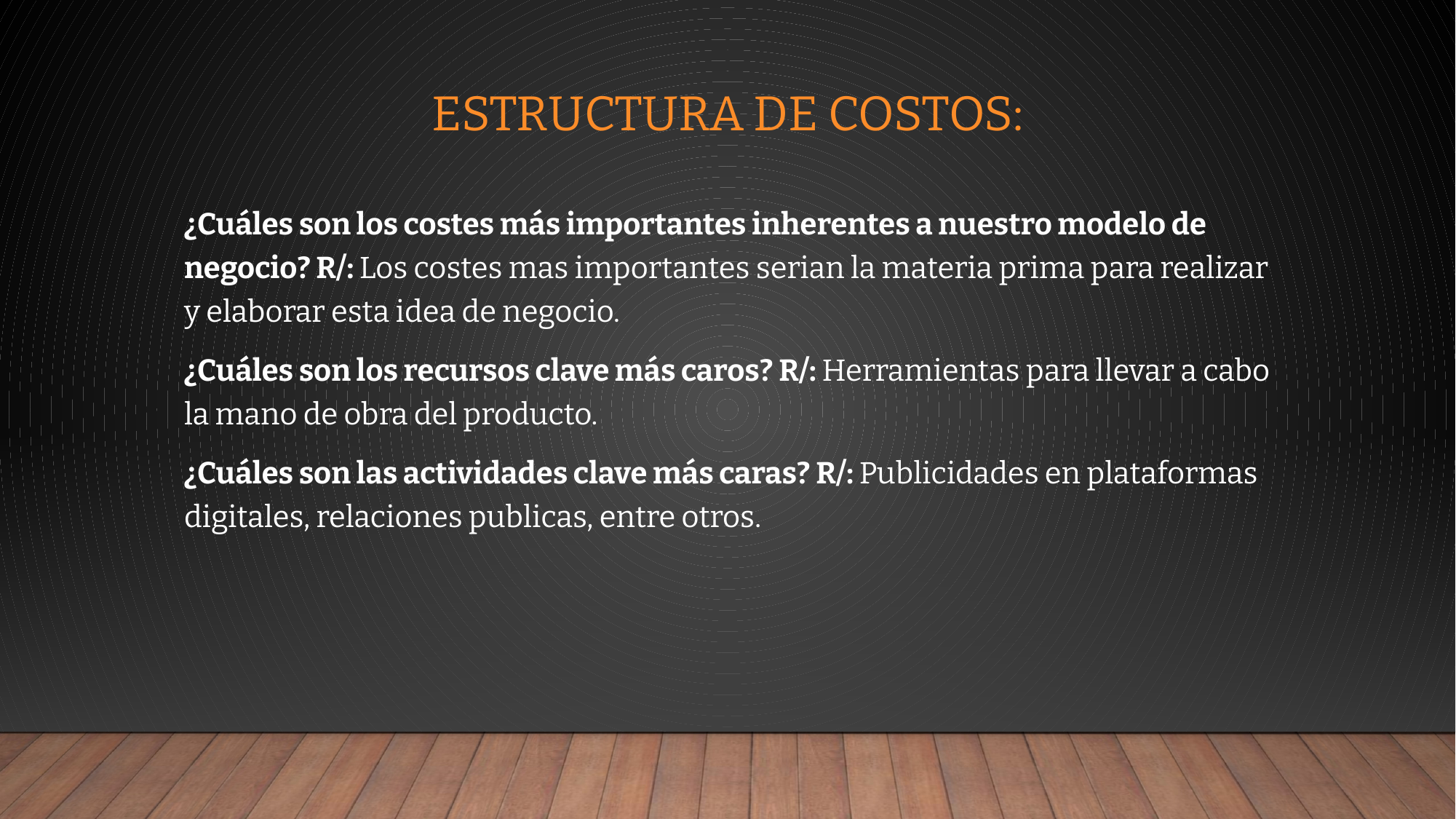

# Estructura de costos:
¿Cuáles son los costes más importantes inherentes a nuestro modelo de negocio? R/: Los costes mas importantes serian la materia prima para realizar y elaborar esta idea de negocio.
¿Cuáles son los recursos clave más caros? R/: Herramientas para llevar a cabo la mano de obra del producto.
¿Cuáles son las actividades clave más caras? R/: Publicidades en plataformas digitales, relaciones publicas, entre otros.